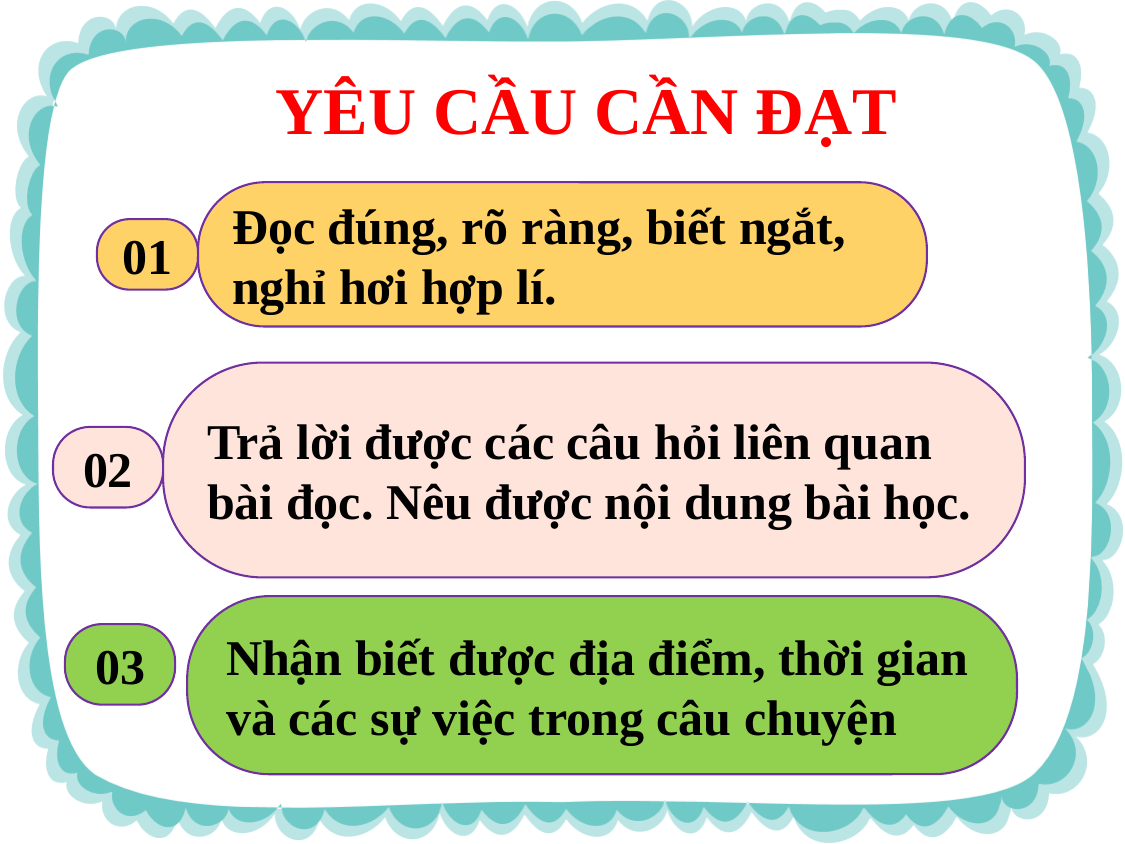

YÊU CẦU CẦN ĐẠT
Đọc đúng, rõ ràng, biết ngắt, nghỉ hơi hợp lí.
01
Trả lời được các câu hỏi liên quan bài đọc. Nêu được nội dung bài học.
02
Nhận biết được địa điểm, thời gian và các sự việc trong câu chuyện
03